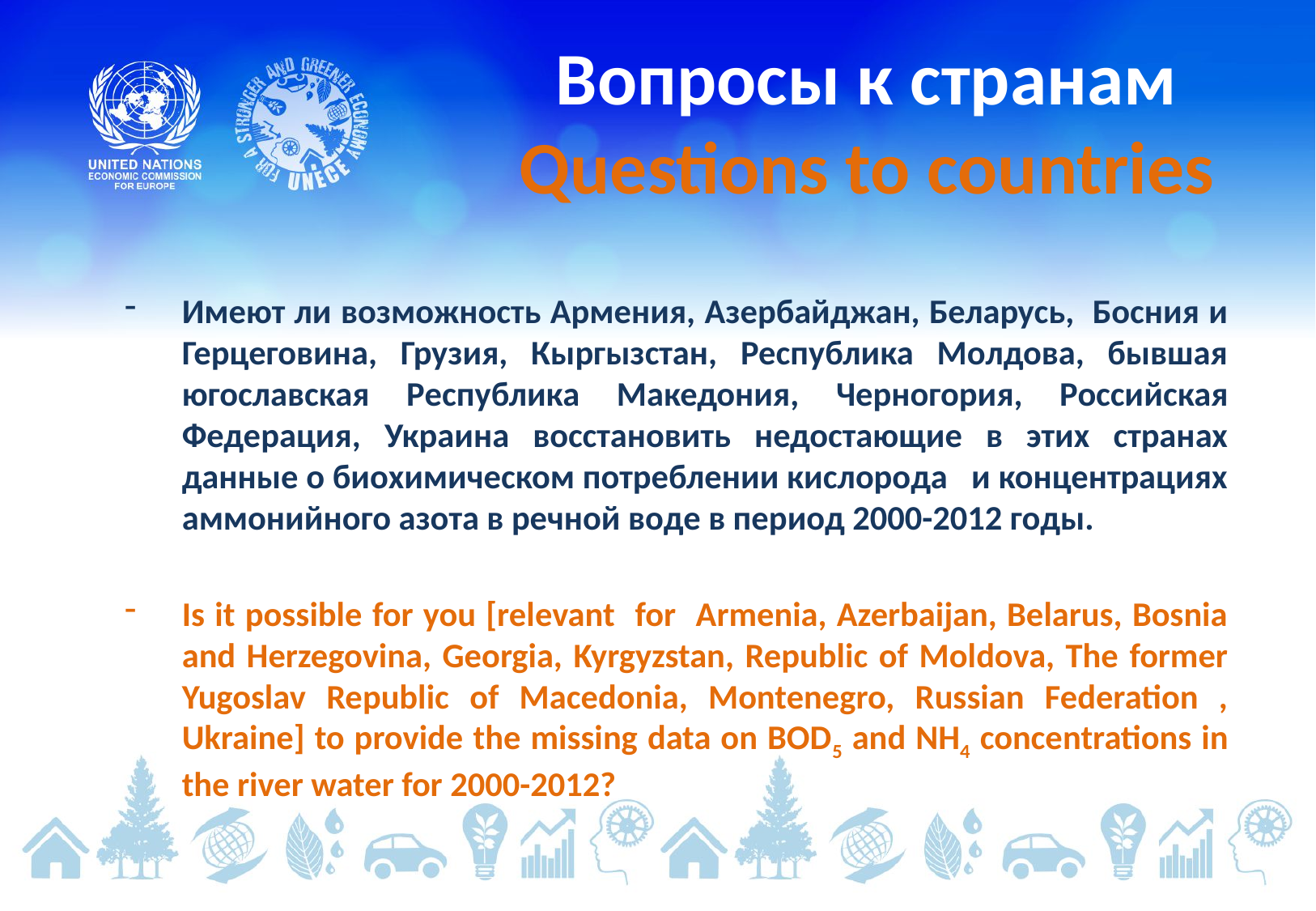

# Вопросы к странам Questions to countries
Имеют ли возможность Армения, Азербайджан, Беларусь,  Босния и Герцеговина, Грузия, Кыргызстан, Республика Молдова, бывшая югославская Республика Македония, Черногория, Российская Федерация, Украина восстановить недостающие в этих странах данные о биохимическом потреблении кислорода   и концентрациях аммонийного азота в речной воде в период 2000-2012 годы.

Is it possible for you [relevant  for  Armenia, Azerbaijan, Belarus, Bosnia and Herzegovina, Georgia, Kyrgyzstan, Republic of Moldova, The former Yugoslav Republic of Macedonia, Montenegro, Russian Federation , Ukraine] to provide the missing data on BOD5 and NH4 concentrations in the river water for 2000-2012?